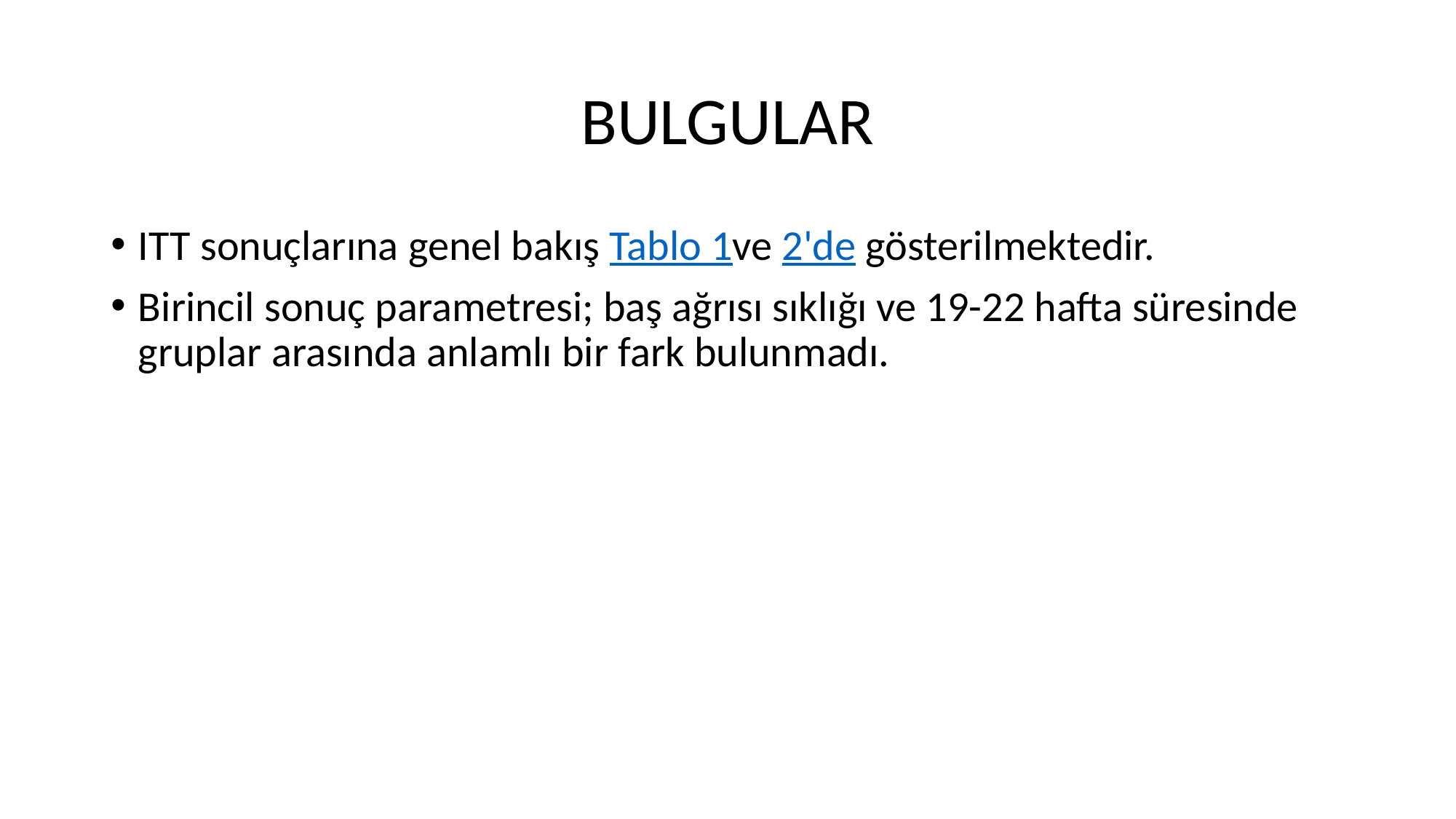

# BULGULAR
ITT sonuçlarına genel bakış Tablo 1ve 2'de gösterilmektedir.
Birincil sonuç parametresi; baş ağrısı sıklığı ve 19-22 hafta süresinde gruplar arasında anlamlı bir fark bulunmadı.